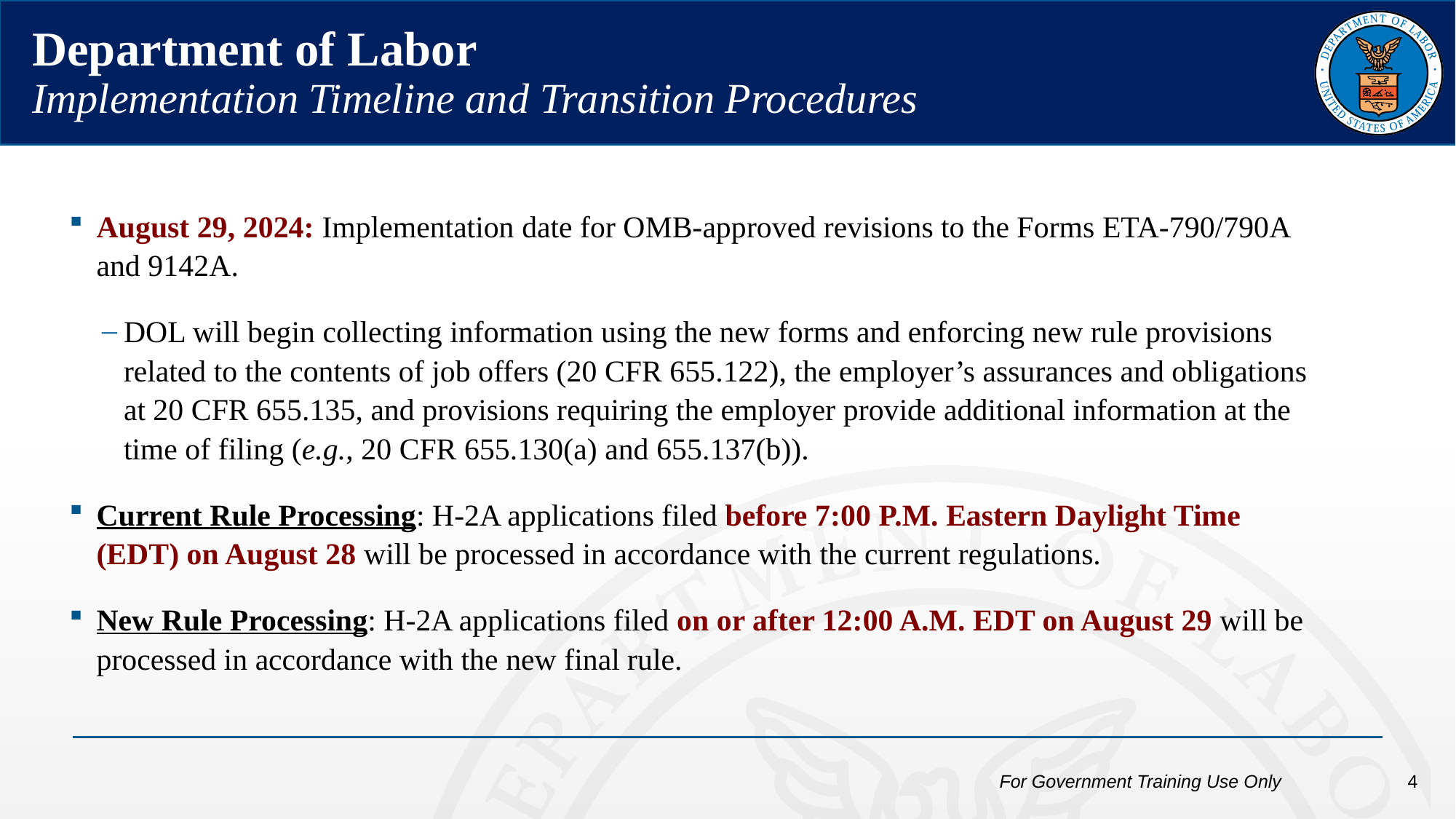

Department of Labor
Implementation Timeline and Transition Procedures
August 29, 2024: Implementation date for OMB-approved revisions to the Forms ETA-790/790A and 9142A.
DOL will begin collecting information using the new forms and enforcing new rule provisions related to the contents of job offers (20 CFR 655.122), the employer’s assurances and obligations at 20 CFR 655.135, and provisions requiring the employer provide additional information at the time of filing (e.g., 20 CFR 655.130(a) and 655.137(b)).
Current Rule Processing: H-2A applications filed before 7:00 P.M. Eastern Daylight Time (EDT) on August 28 will be processed in accordance with the current regulations.
New Rule Processing: H-2A applications filed on or after 12:00 A.M. EDT on August 29 will be processed in accordance with the new final rule.

For Government Training Use Only
4